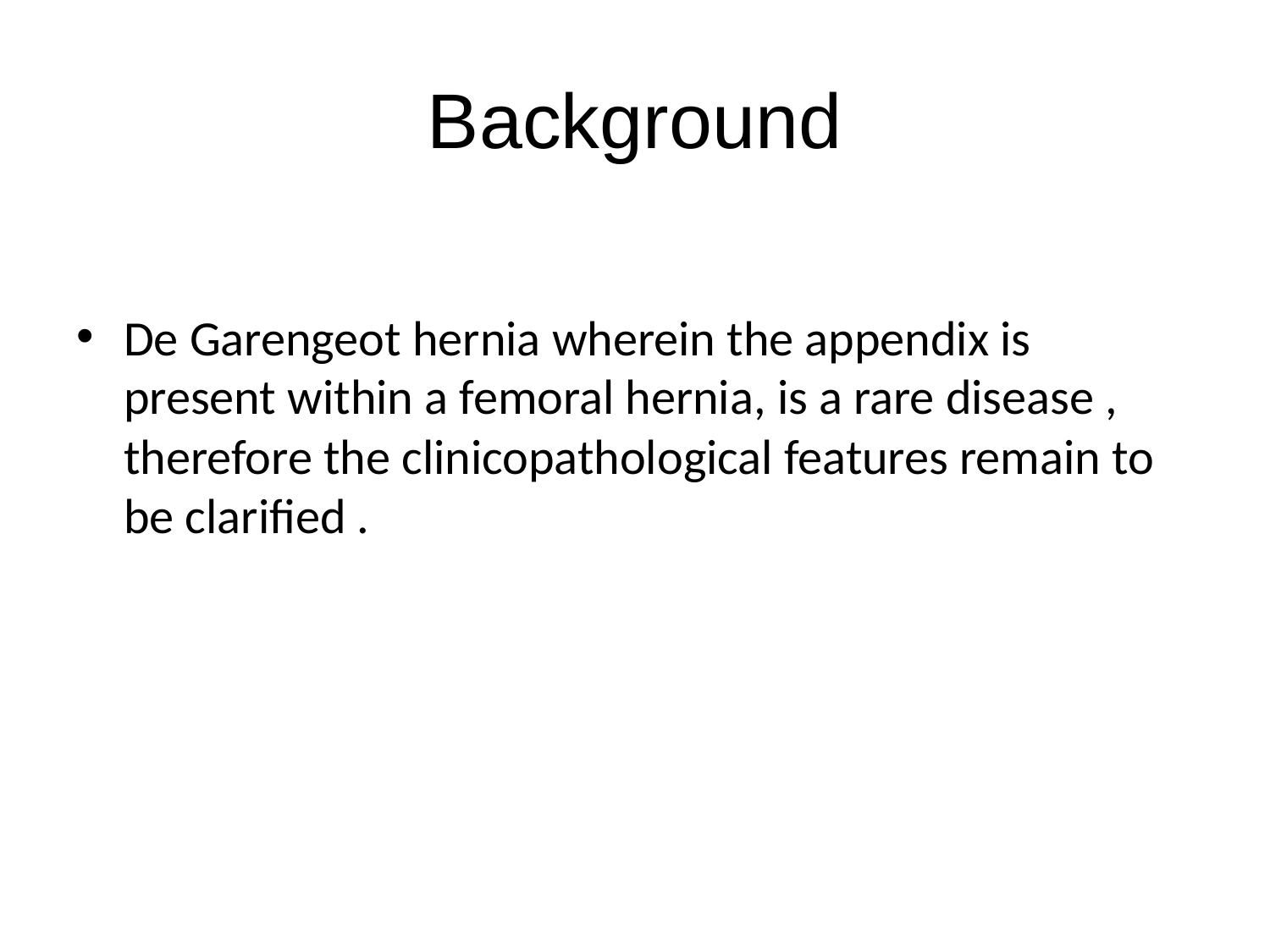

# Background

De Garengeot hernia wherein the appendix is present within a femoral hernia, is a rare disease , therefore the clinicopathological features remain to be clarified .